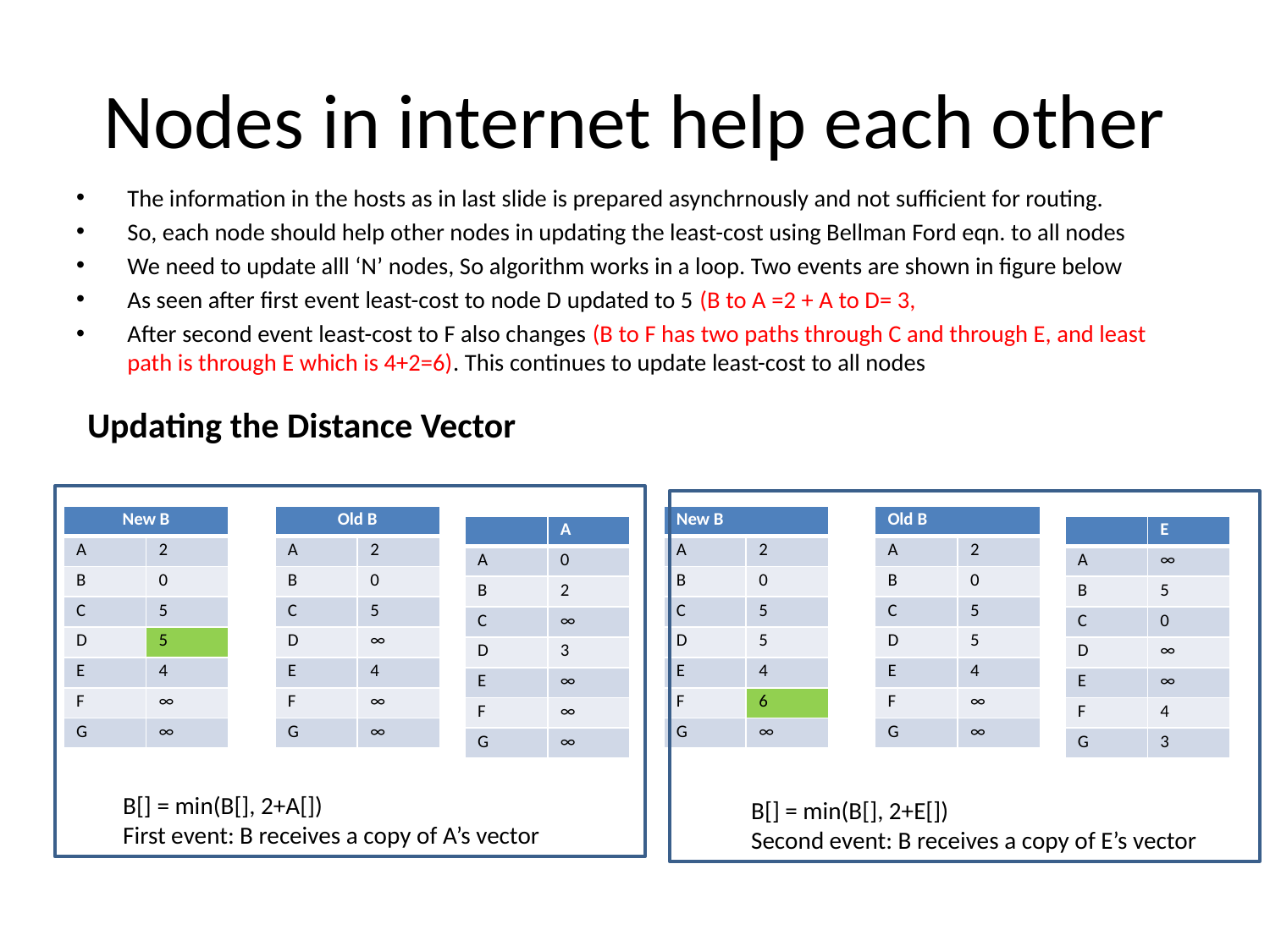

# Nodes in internet help each other
The information in the hosts as in last slide is prepared asynchrnously and not sufficient for routing.
So, each node should help other nodes in updating the least-cost using Bellman Ford eqn. to all nodes
We need to update alll ‘N’ nodes, So algorithm works in a loop. Two events are shown in figure below
As seen after first event least-cost to node D updated to 5 (B to A =2 + A to D= 3,
After second event least-cost to F also changes (B to F has two paths through C and through E, and least path is through E which is 4+2=6). This continues to update least-cost to all nodes
Updating the Distance Vector

| New B |  |
| --- | --- |
| A | 2 |
| B | 0 |
| C | 5 |
| D | 5 |
| E | 4 |
| F | ∞ |
| G | ∞ |
| Old B |  |
| --- | --- |
| A | 2 |
| B | 0 |
| C | 5 |
| D | ∞ |
| E | 4 |
| F | ∞ |
| G | ∞ |
| New B |  |
| --- | --- |
| A | 2 |
| B | 0 |
| C | 5 |
| D | 5 |
| E | 4 |
| F | 6 |
| G | ∞ |
| Old B |  |
| --- | --- |
| A | 2 |
| B | 0 |
| C | 5 |
| D | 5 |
| E | 4 |
| F | ∞ |
| G | ∞ |
|  | A |
| --- | --- |
| A | 0 |
| B | 2 |
| C | ∞ |
| D | 3 |
| E | ∞ |
| F | ∞ |
| G | ∞ |
|  | E |
| --- | --- |
| A | ∞ |
| B | 5 |
| C | 0 |
| D | ∞ |
| E | ∞ |
| F | 4 |
| G | 3 |
B[] = min(B[], 2+A[])
First event: B receives a copy of A’s vector
B[] = min(B[], 2+E[])
Second event: B receives a copy of E’s vector